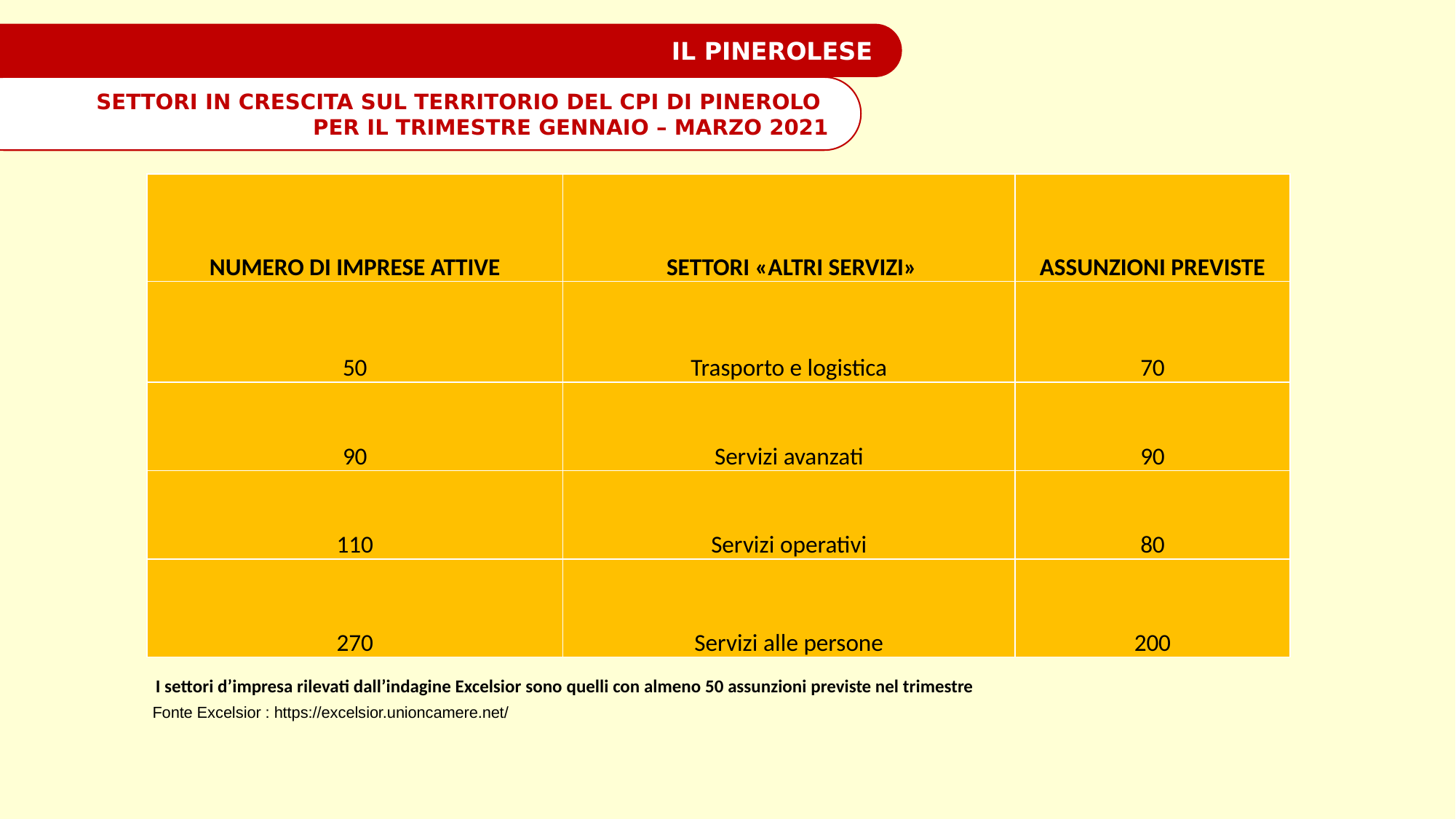

IL PINEROLESE
SETTORI IN CRESCITA SUL TERRITORIO DEL CPI DI PINEROLO
PER IL TRIMESTRE GENNAIO – MARZO 2021
| NUMERO DI IMPRESE ATTIVE | SETTORI «ALTRI SERVIZI» | ASSUNZIONI PREVISTE |
| --- | --- | --- |
| 50 | Trasporto e logistica | 70 |
| 90 | Servizi avanzati | 90 |
| 110 | Servizi operativi | 80 |
| 270 | Servizi alle persone | 200 |
I settori d’impresa rilevati dall’indagine Excelsior sono quelli con almeno 50 assunzioni previste nel trimestre
Fonte Excelsior : https://excelsior.unioncamere.net/